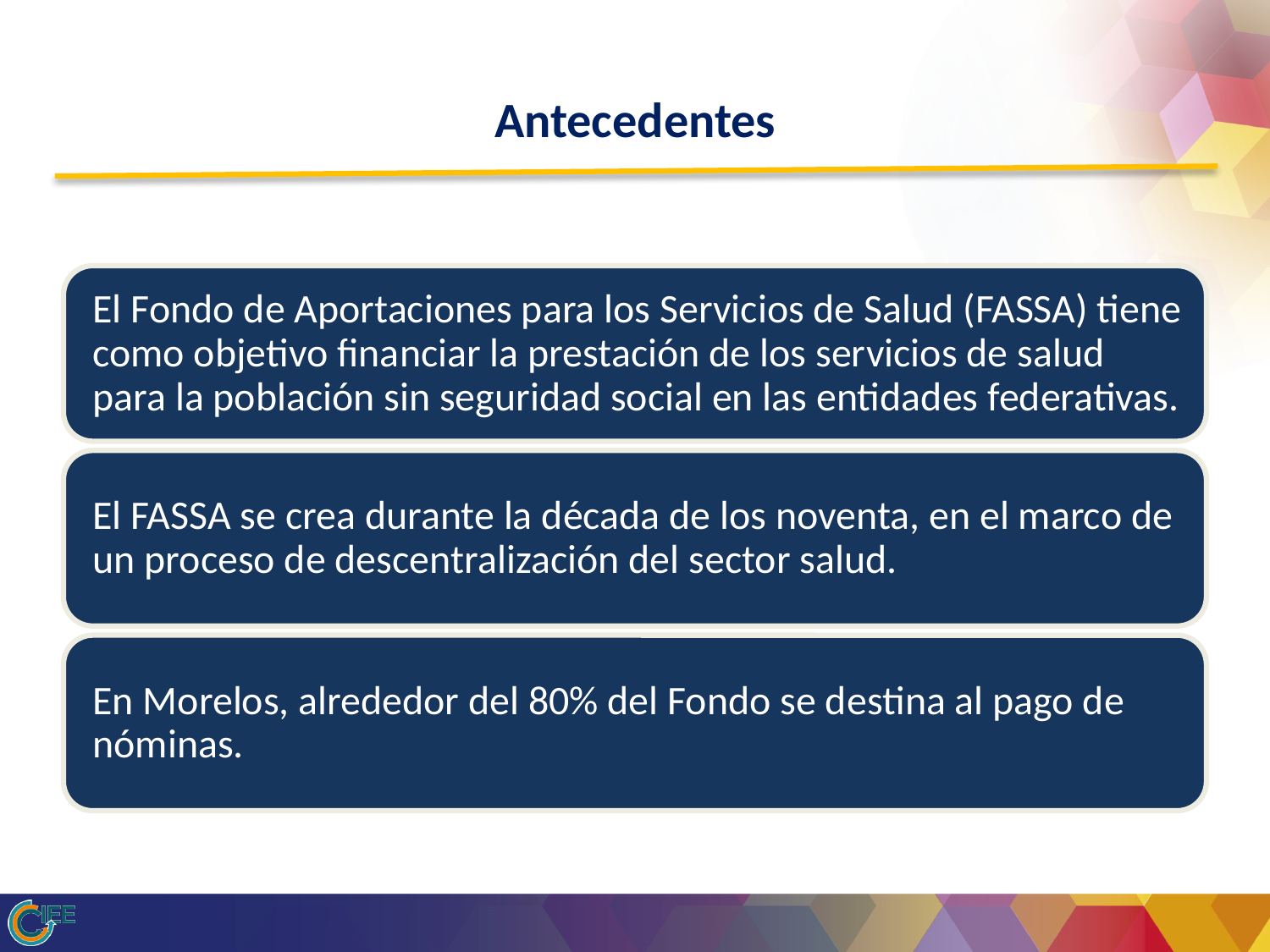

# Antecedentes
El Fondo de Aportaciones para los Servicios de Salud (FASSA) tiene como objetivo financiar la prestación de los servicios de salud para la población sin seguridad social en las entidades federativas.
El FASSA se crea durante la década de los noventa, en el marco de un proceso de descentralización del sector salud.
En Morelos, alrededor del 80% del Fondo se destina al pago de nóminas.